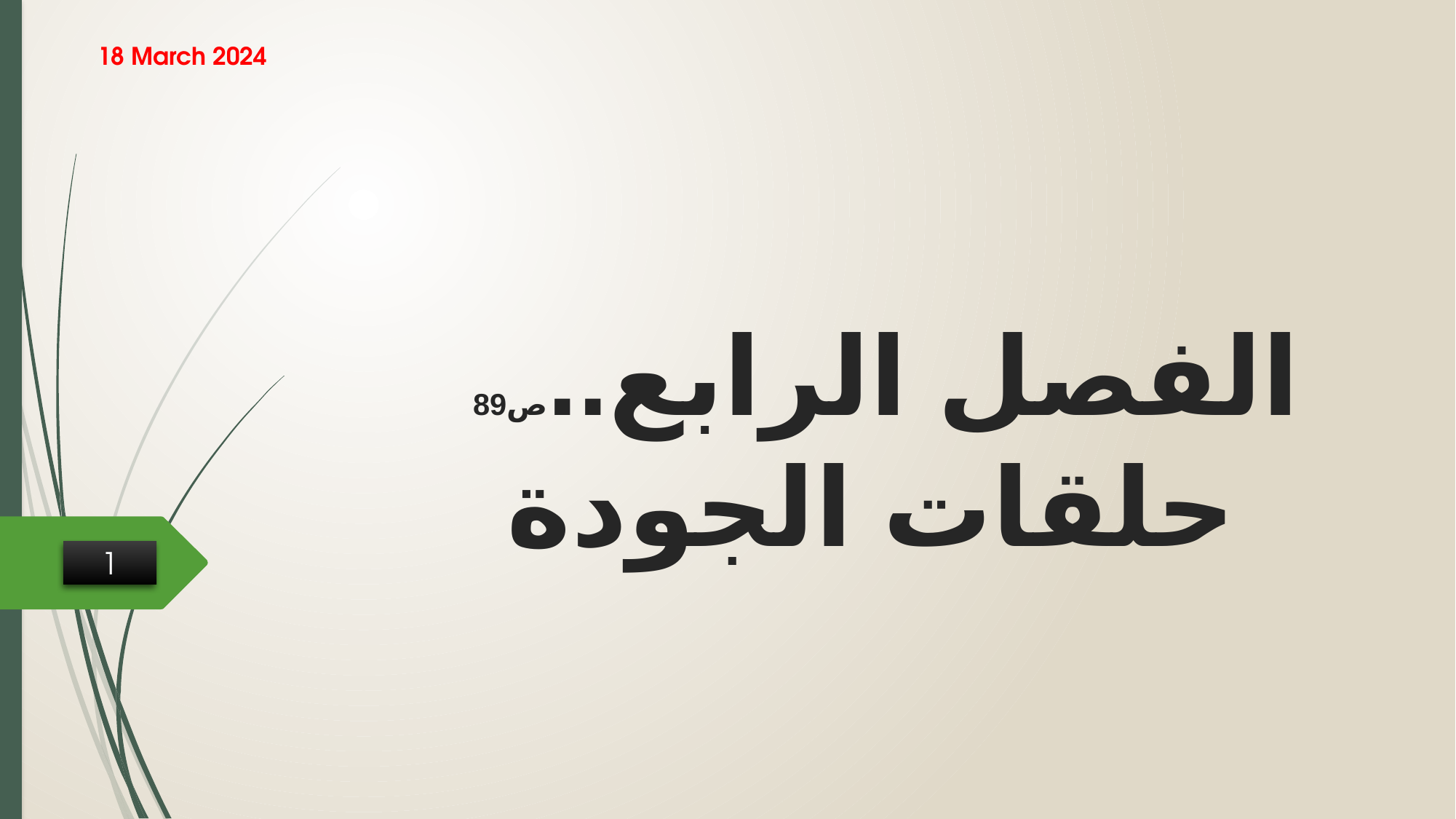

18 March 2024
# الفصل الرابع..ص89 حلقات الجودة
1